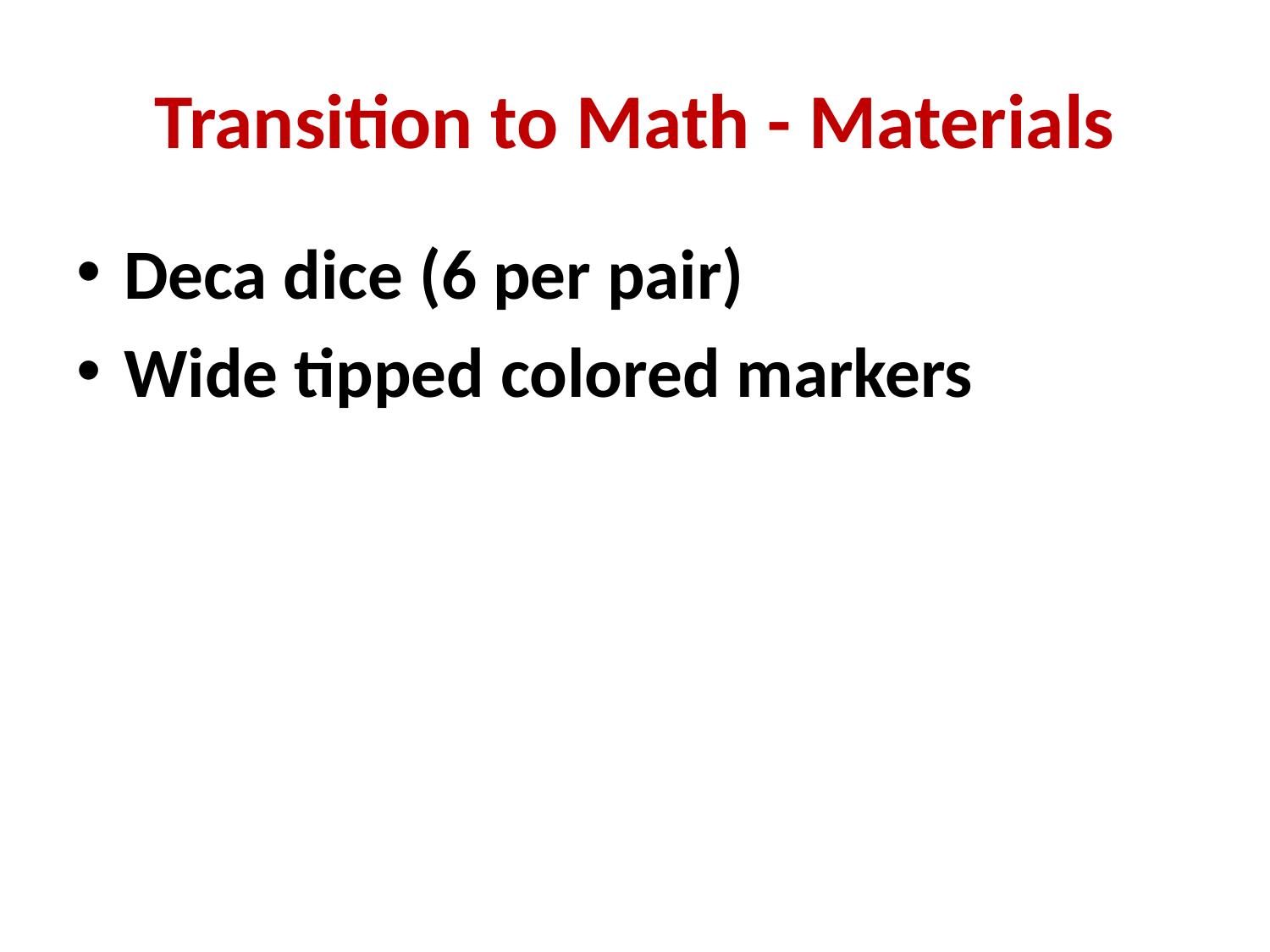

# Transition to Math - Materials
Deca dice (6 per pair)
Wide tipped colored markers